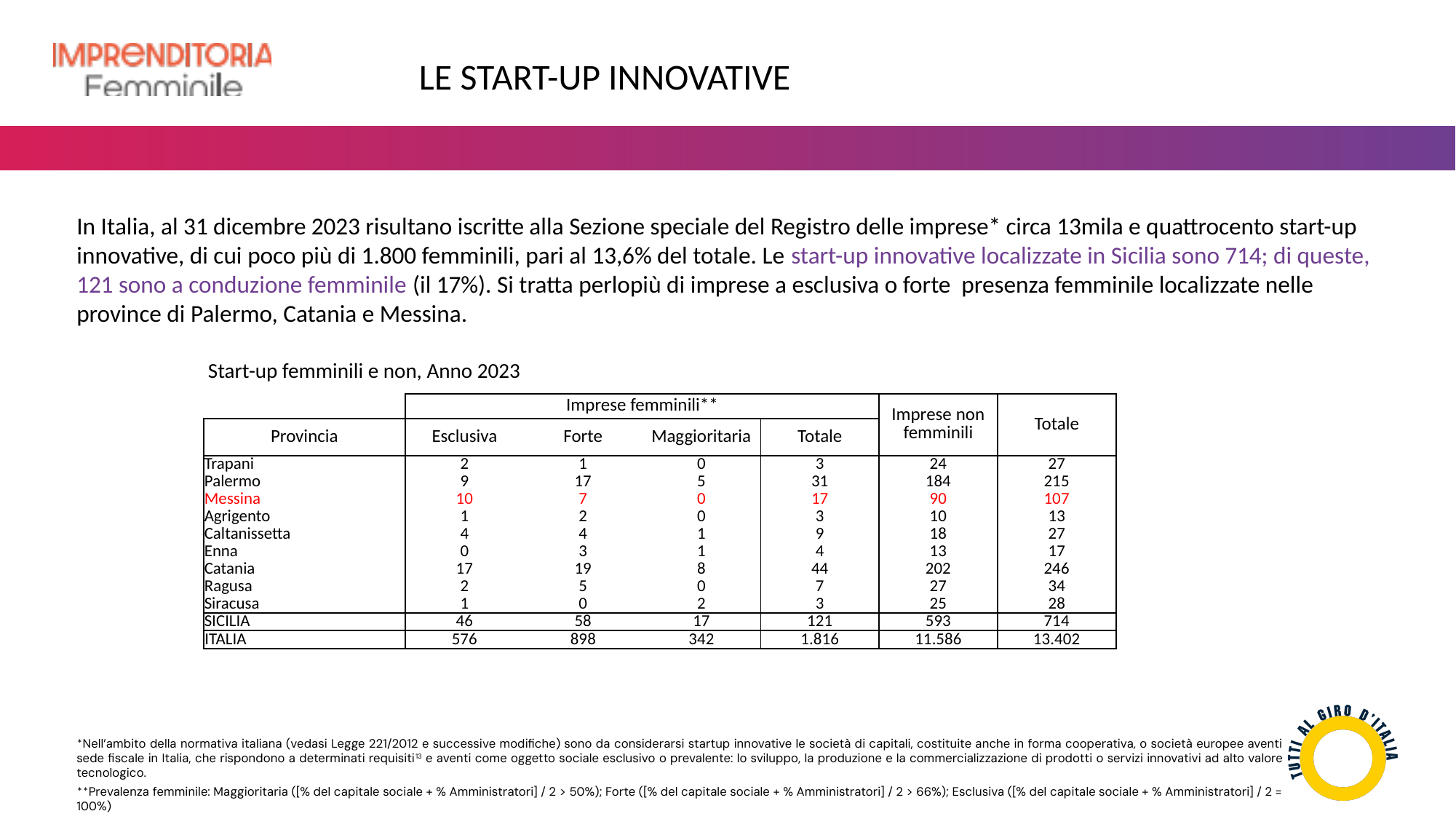

LE START-UP INNOVATIVE
In Italia, al 31 dicembre 2023 risultano iscritte alla Sezione speciale del Registro delle imprese* circa 13mila e quattrocento start-up innovative, di cui poco più di 1.800 femminili, pari al 13,6% del totale. Le start-up innovative localizzate in Sicilia sono 714; di queste, 121 sono a conduzione femminile (il 17%). Si tratta perlopiù di imprese a esclusiva o forte  presenza femminile localizzate nelle province di Palermo, Catania e Messina.
Start-up femminili e non, Anno 2023
|  | Imprese femminili\*\* |  |  |  | Imprese non femminili | Totale |
| --- | --- | --- | --- | --- | --- | --- |
| Provincia | Esclusiva | Forte | Maggioritaria | Totale |  |  |
| Trapani | 2 | 1 | 0 | 3 | 24 | 27 |
| Palermo | 9 | 17 | 5 | 31 | 184 | 215 |
| Messina | 10 | 7 | 0 | 17 | 90 | 107 |
| Agrigento | 1 | 2 | 0 | 3 | 10 | 13 |
| Caltanissetta | 4 | 4 | 1 | 9 | 18 | 27 |
| Enna | 0 | 3 | 1 | 4 | 13 | 17 |
| Catania | 17 | 19 | 8 | 44 | 202 | 246 |
| Ragusa | 2 | 5 | 0 | 7 | 27 | 34 |
| Siracusa | 1 | 0 | 2 | 3 | 25 | 28 |
| SICILIA | 46 | 58 | 17 | 121 | 593 | 714 |
| ITALIA | 576 | 898 | 342 | 1.816 | 11.586 | 13.402 |
*Nell’ambito della normativa italiana (vedasi Legge 221/2012 e successive modifiche) sono da considerarsi startup innovative le società di capitali, costituite anche in forma cooperativa, o società europee aventi sede fiscale in Italia, che rispondono a determinati requisiti13 e aventi come oggetto sociale esclusivo o prevalente: lo sviluppo, la produzione e la commercializzazione di prodotti o servizi innovativi ad alto valore tecnologico.

**Prevalenza femminile: Maggioritaria ([% del capitale sociale + % Amministratori] / 2 > 50%); Forte ([% del capitale sociale + % Amministratori] / 2 > 66%); Esclusiva ([% del capitale sociale + % Amministratori] / 2 = 100%)